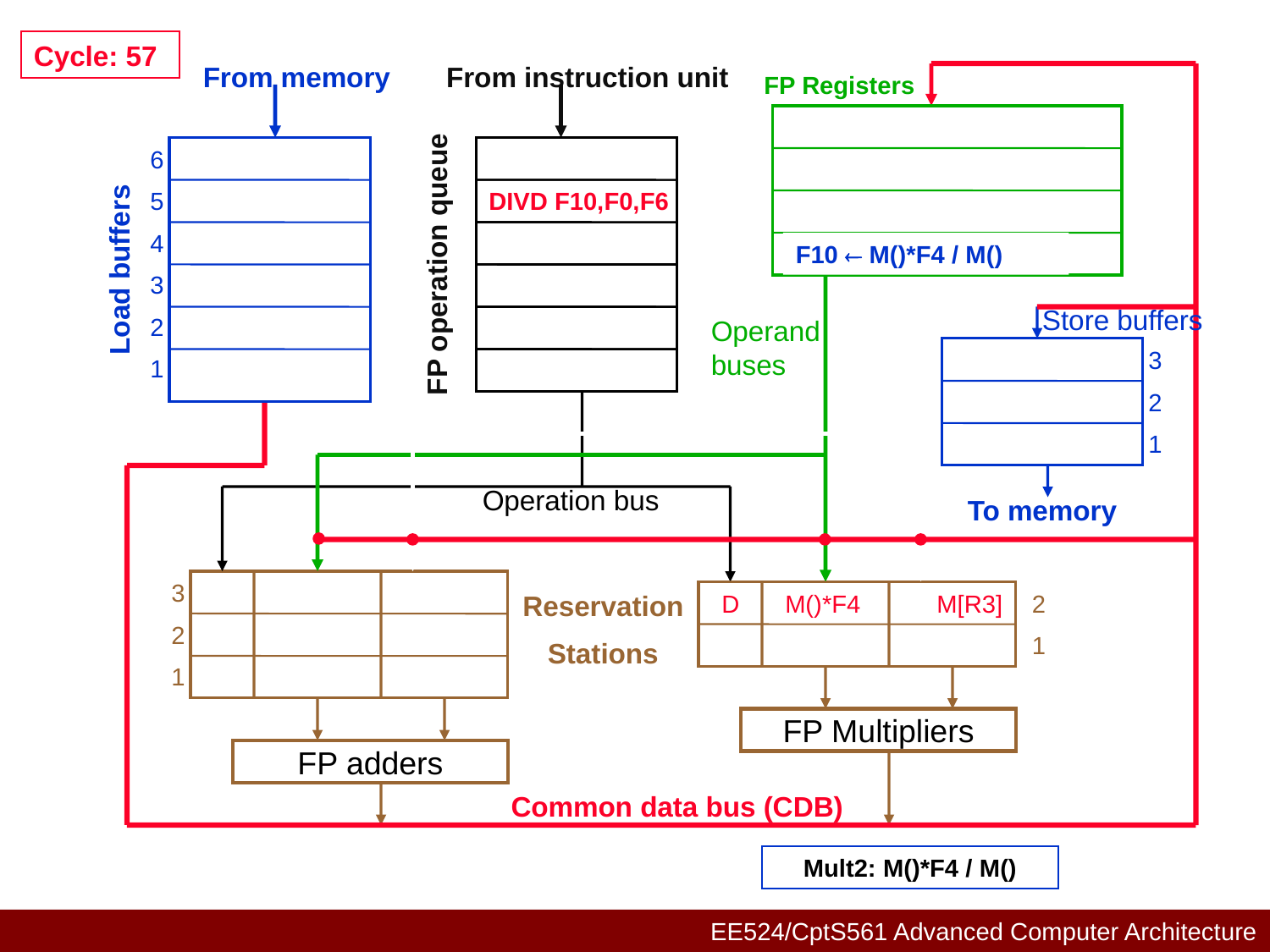

Cycle: 57
From memory
From instruction unit
FP Registers

6
5
4
3
2
1

DIVD F10,F0,F6

F10: mult2
F10 ← M()*F4 / M()
FP operation queue
Load buffers

Store buffers

Operand buses

3
2
1

Operation bus

To memory

3
2
1

Reservation
Stations

D	M()*F4	M[R3]	2
			1

FP Multipliers
FP adders

Common data bus (CDB)

Mult2: M()*F4 / M()